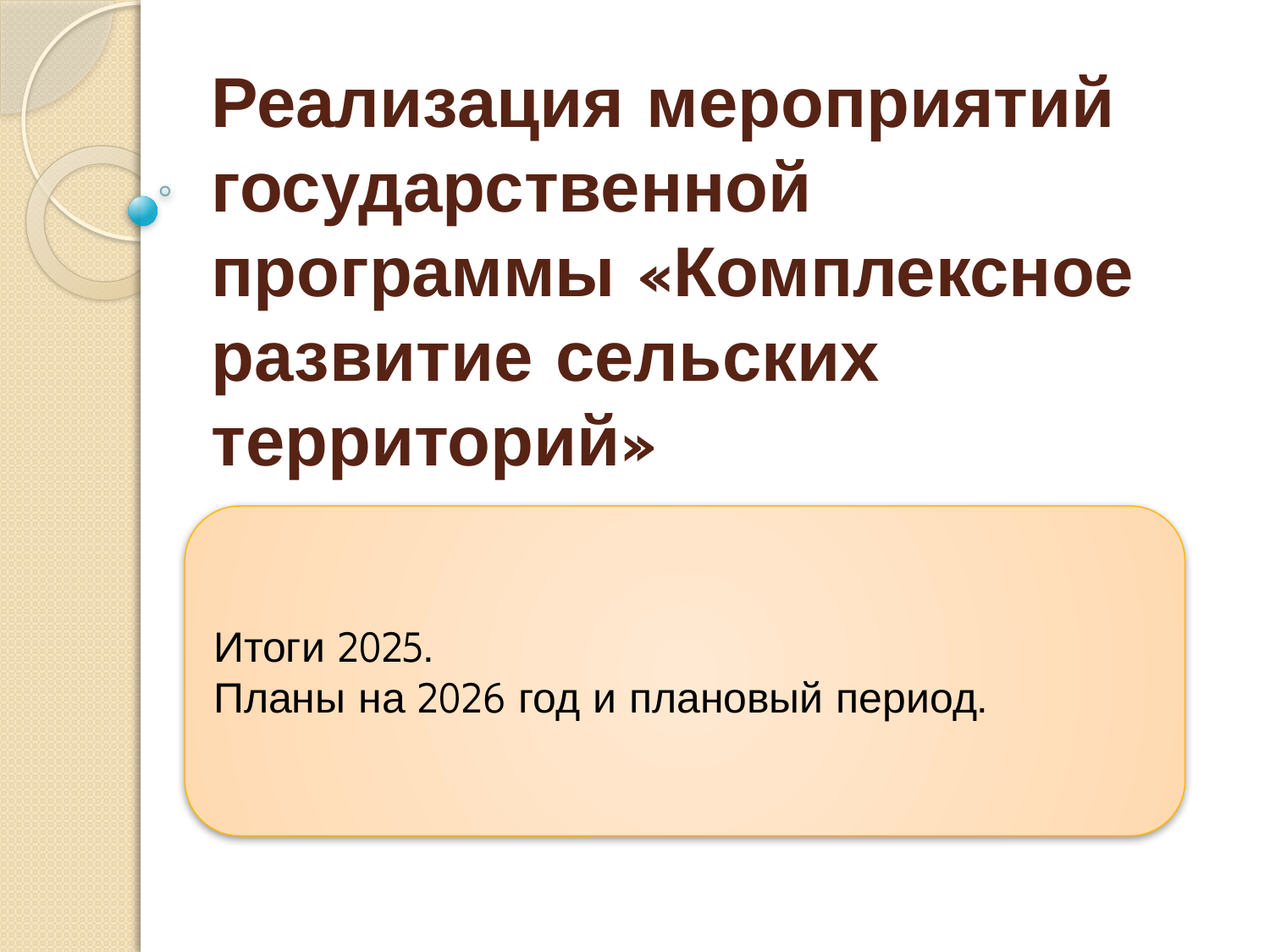

# Реализация мероприятий государственной программы «Комплексное развитие сельских территорий»
Итоги 2025.
Планы на 2026 год и плановый период.